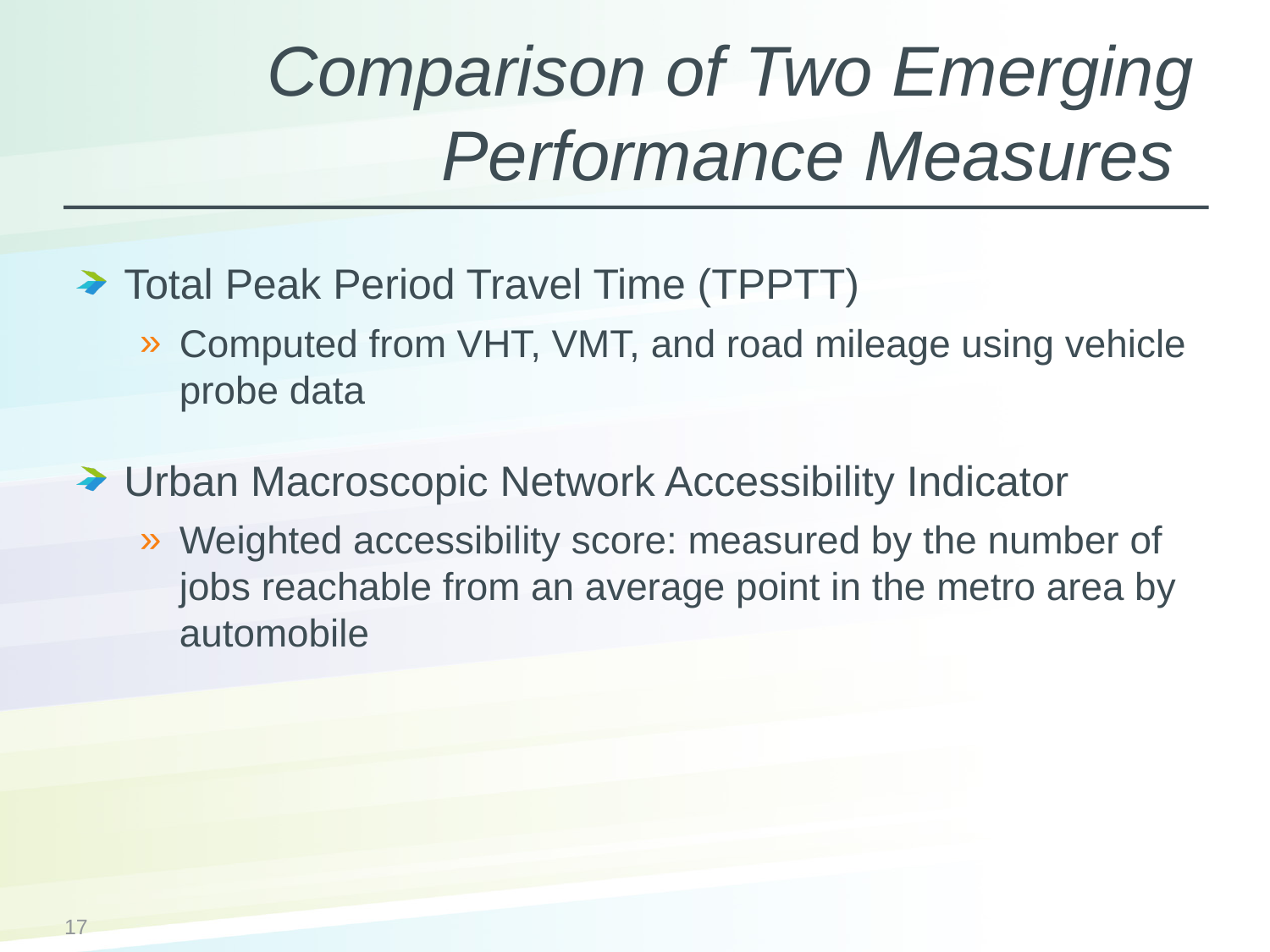

# Comparison of Two Emerging Performance Measures
Total Peak Period Travel Time (TPPTT)
Computed from VHT, VMT, and road mileage using vehicle probe data
Urban Macroscopic Network Accessibility Indicator
Weighted accessibility score: measured by the number of jobs reachable from an average point in the metro area by automobile

17